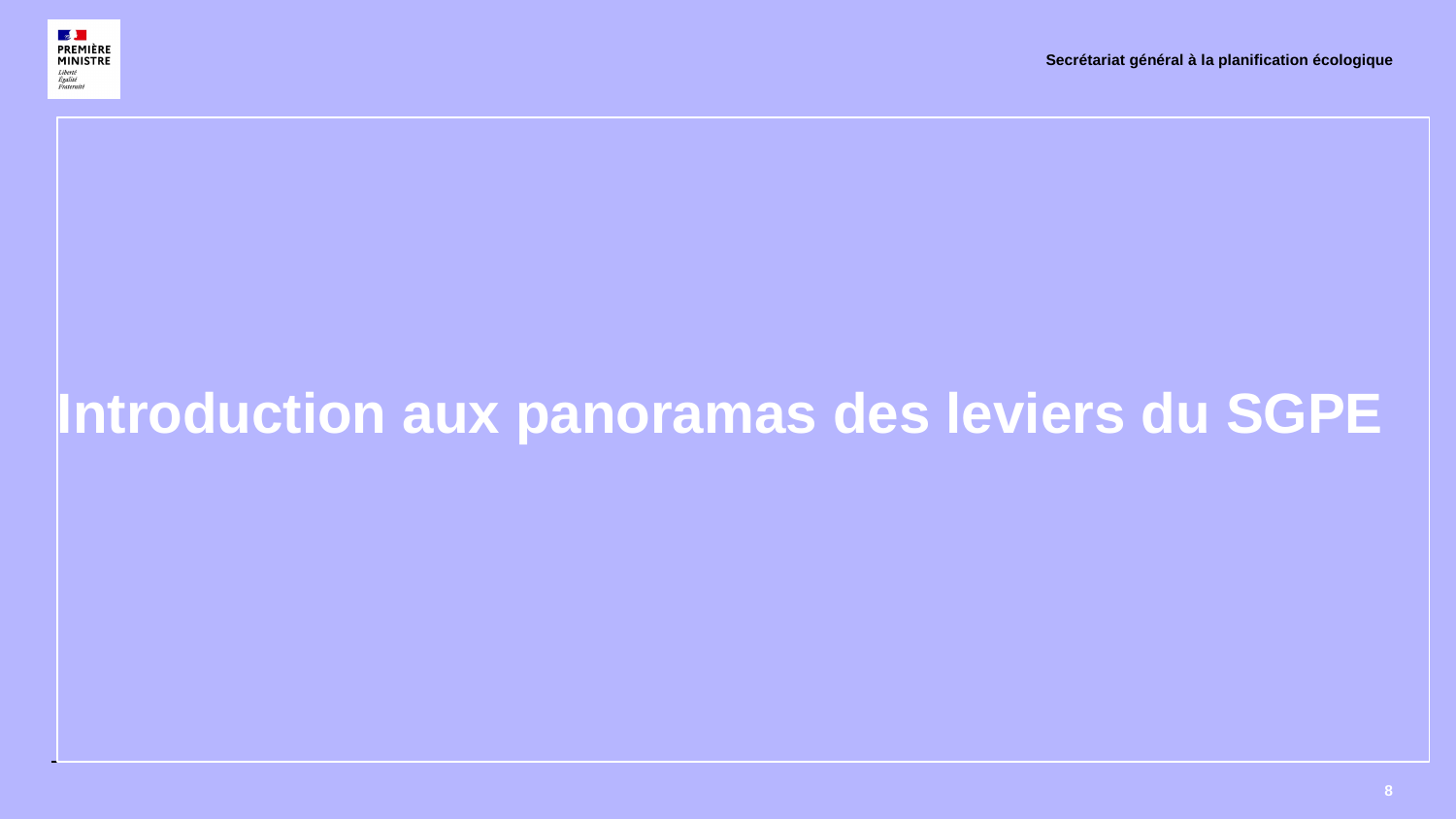

Secrétariat général à la planification écologique
# Introduction aux panoramas des leviers du SGPE
8